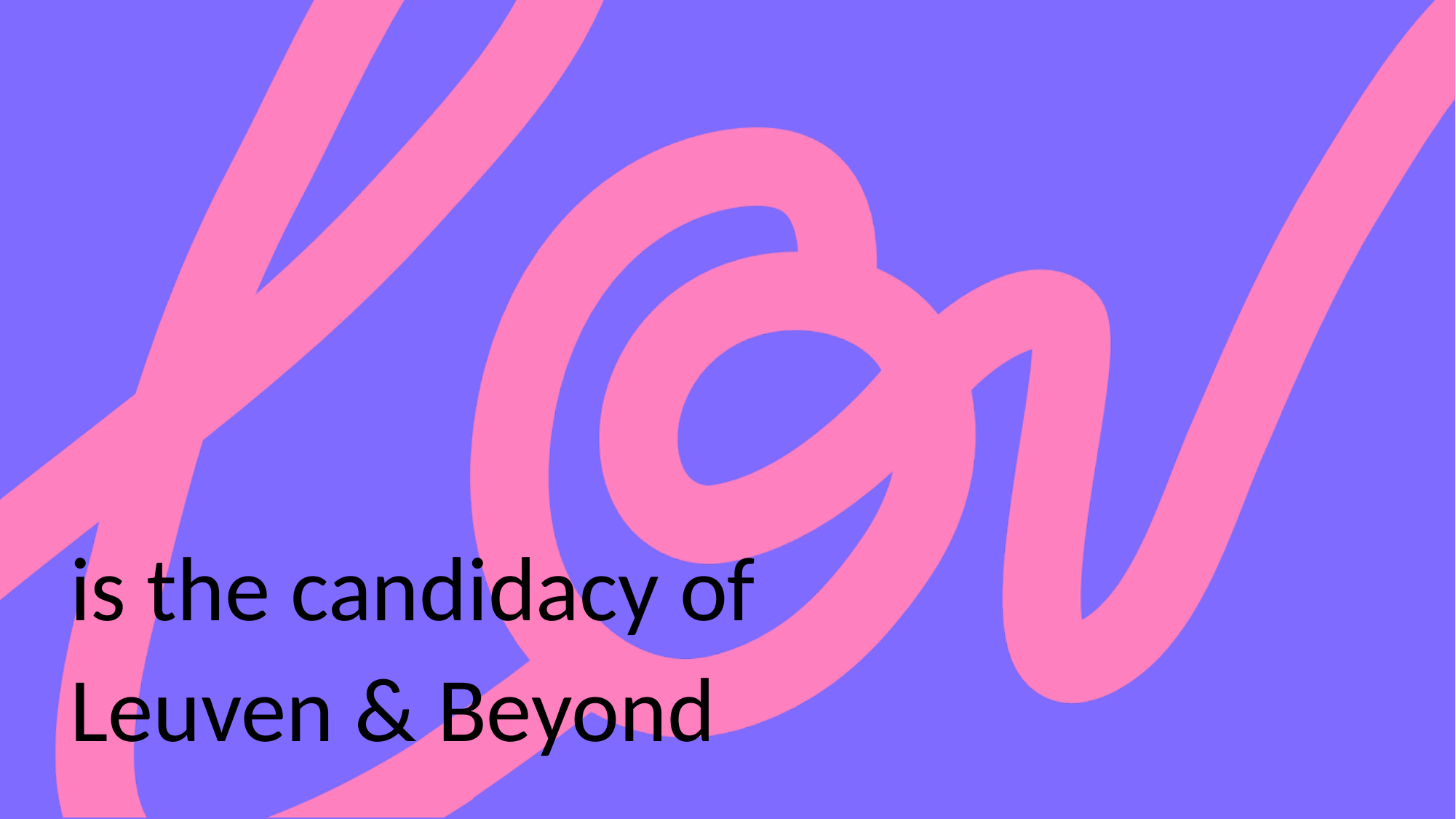

# is the candidacy of Leuven & Beyond